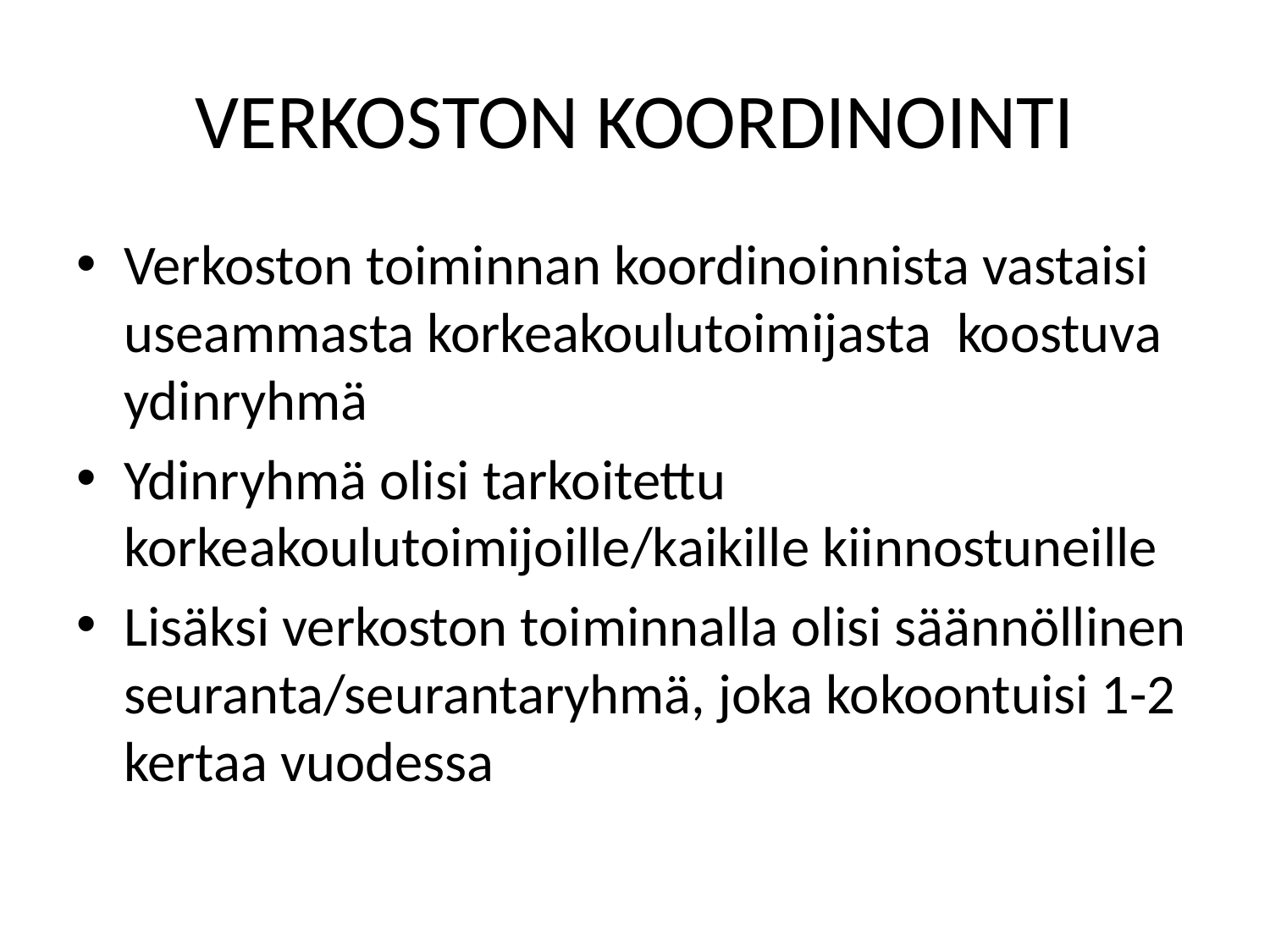

# VERKOSTON KOORDINOINTI
Verkoston toiminnan koordinoinnista vastaisi useammasta korkeakoulutoimijasta  koostuva ydinryhmä
Ydinryhmä olisi tarkoitettu korkeakoulutoimijoille/kaikille kiinnostuneille
Lisäksi verkoston toiminnalla olisi säännöllinen seuranta/seurantaryhmä, joka kokoontuisi 1-2 kertaa vuodessa